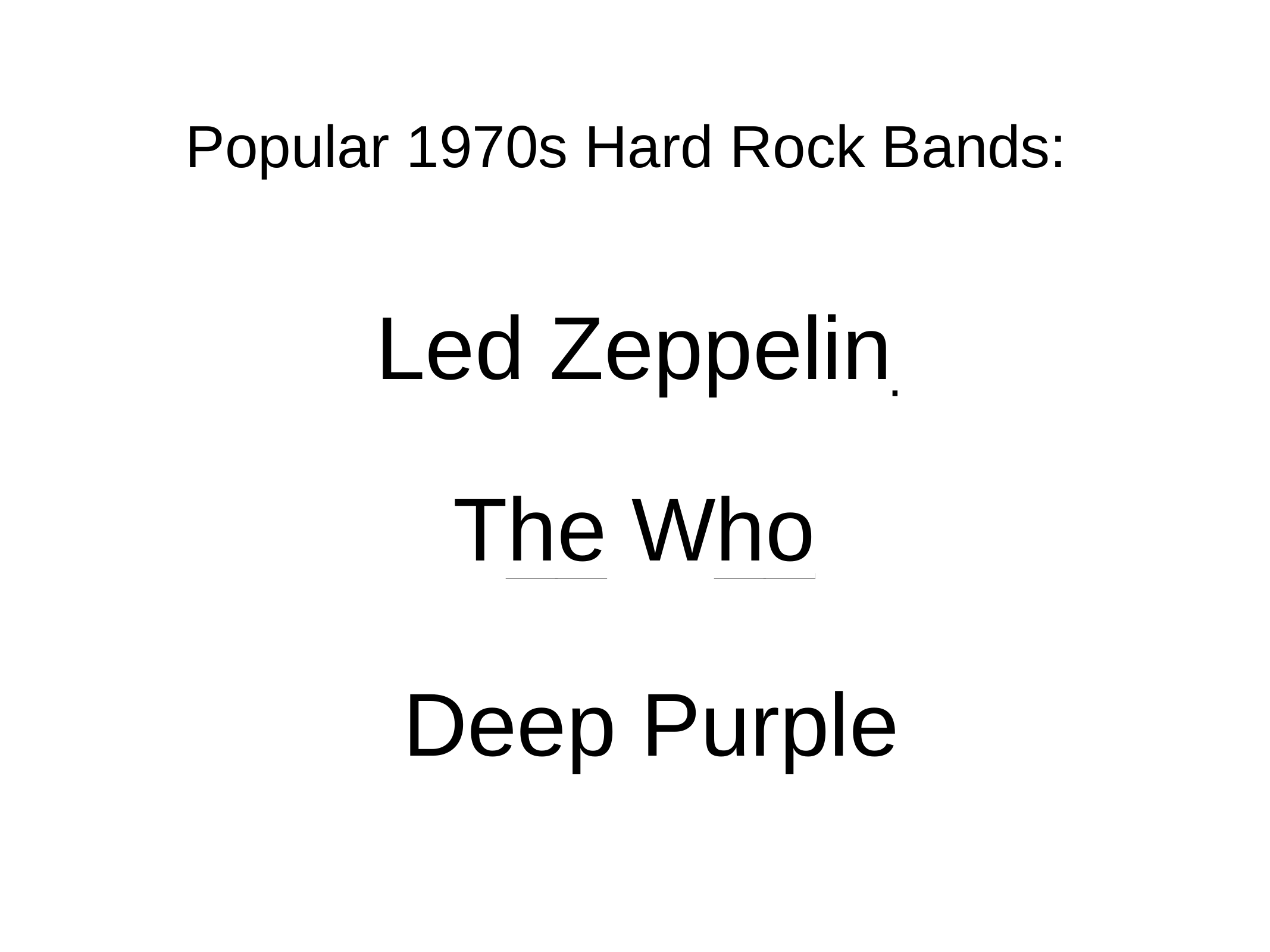

# Popular 1970s Hard Rock Bands:
L__ Z______
Led Zeppelin
The Who
T__ W__
Deep Purple
D___ P_____